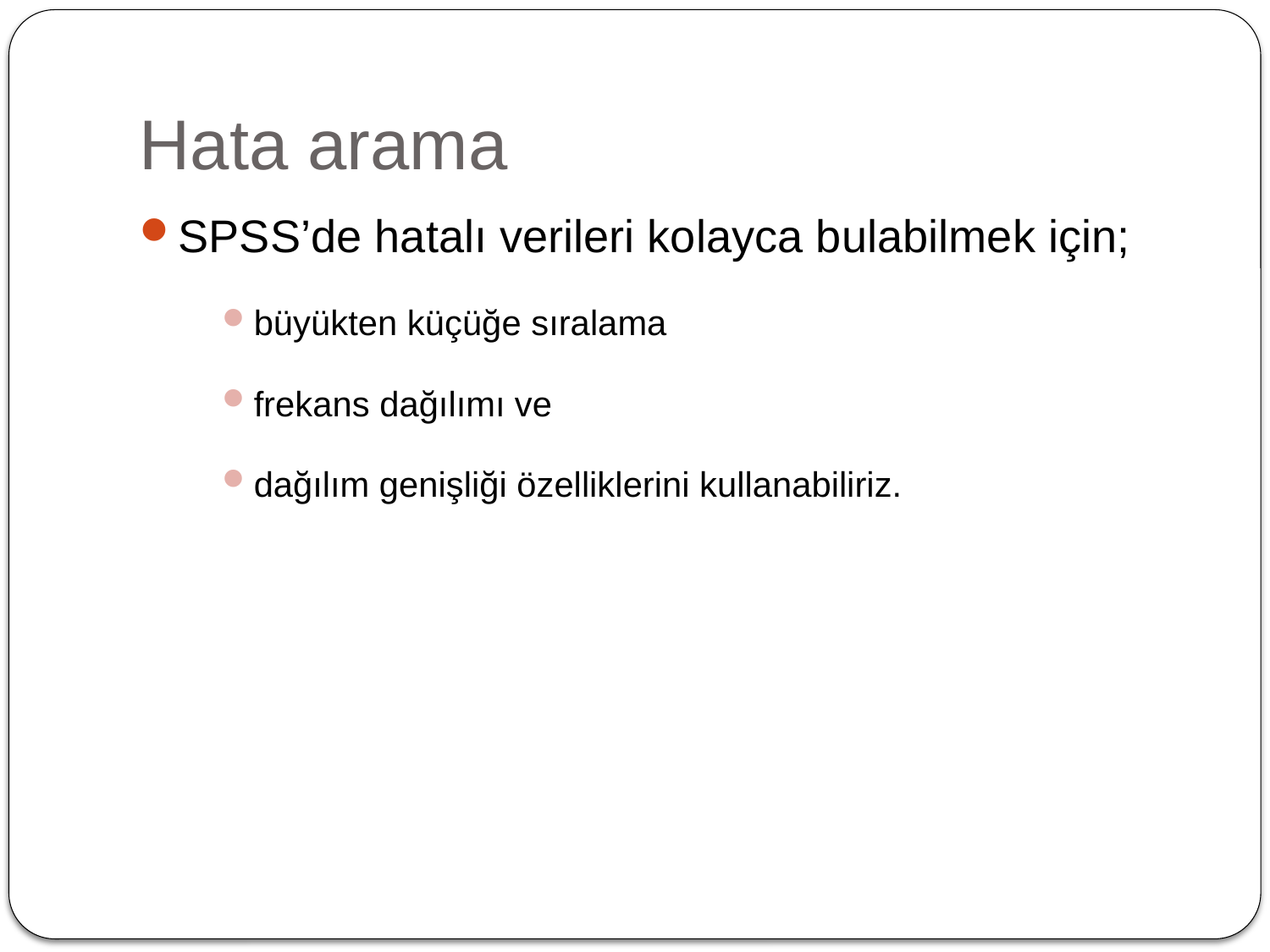

# Hata arama
SPSS’de hatalı verileri kolayca bulabilmek için;
büyükten küçüğe sıralama
frekans dağılımı ve
dağılım genişliği özelliklerini kullanabiliriz.